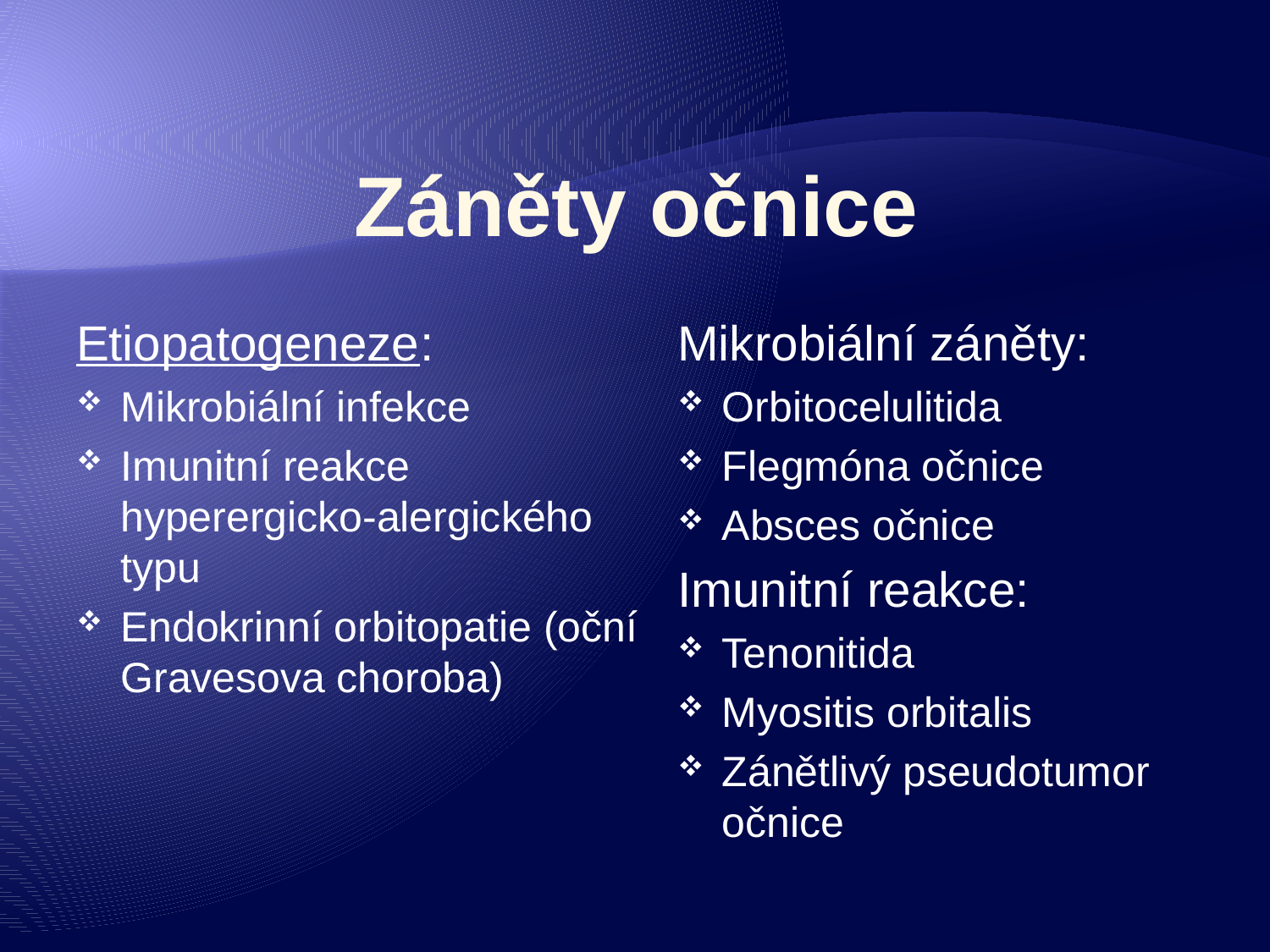

# Záněty očnice
Etiopatogeneze:
Mikrobiální infekce
Imunitní reakce hyperergicko-alergického typu
Endokrinní orbitopatie (oční Gravesova choroba)
Mikrobiální záněty:
Orbitocelulitida
Flegmóna očnice
Absces očnice
Imunitní reakce:
Tenonitida
Myositis orbitalis
Zánětlivý pseudotumor očnice